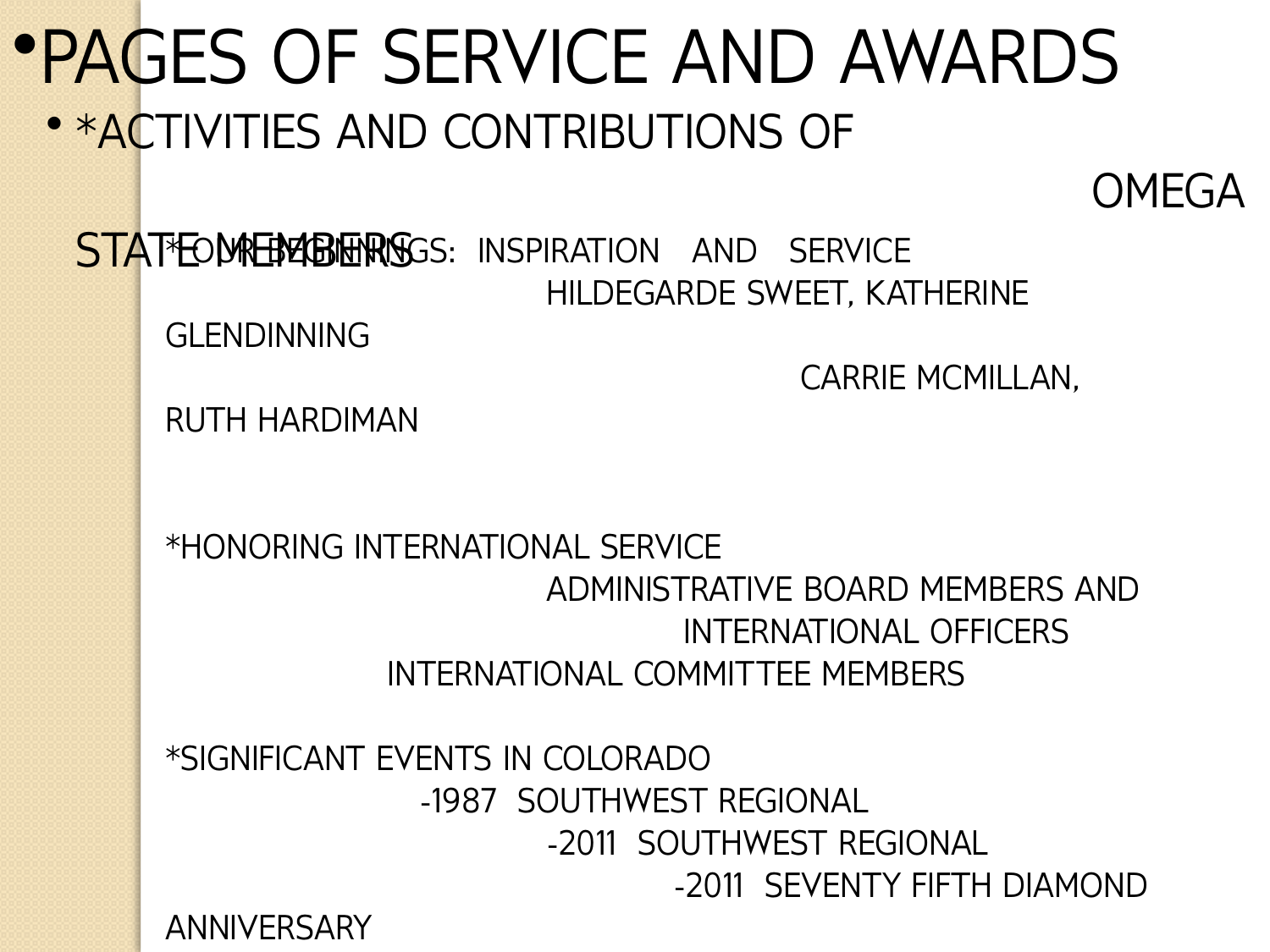

PAGES OF SERVICE AND AWARDS
*ACTIVITIES AND CONTRIBUTIONS OF
								OMEGA STATE MEMBERS

* OUR BEGINNINGS:  INSPIRATION   AND   SERVICE
			HILDEGARDE SWEET, KATHERINE GLENDINNING
					CARRIE MCMILLAN,  RUTH HARDIMAN

*HONORING INTERNATIONAL SERVICE
			ADMINISTRATIVE BOARD MEMBERS AND
                        		 INTERNATIONAL OFFICERS
                     INTERNATIONAL COMMITTEE MEMBERS

*SIGNIFICANT EVENTS IN COLORADO
		-1987  SOUTHWEST REGIONAL
			-2011  SOUTHWEST REGIONAL
				-2011  SEVENTY FIFTH DIAMOND ANNIVERSARY 								OF  OMEGA  STATE